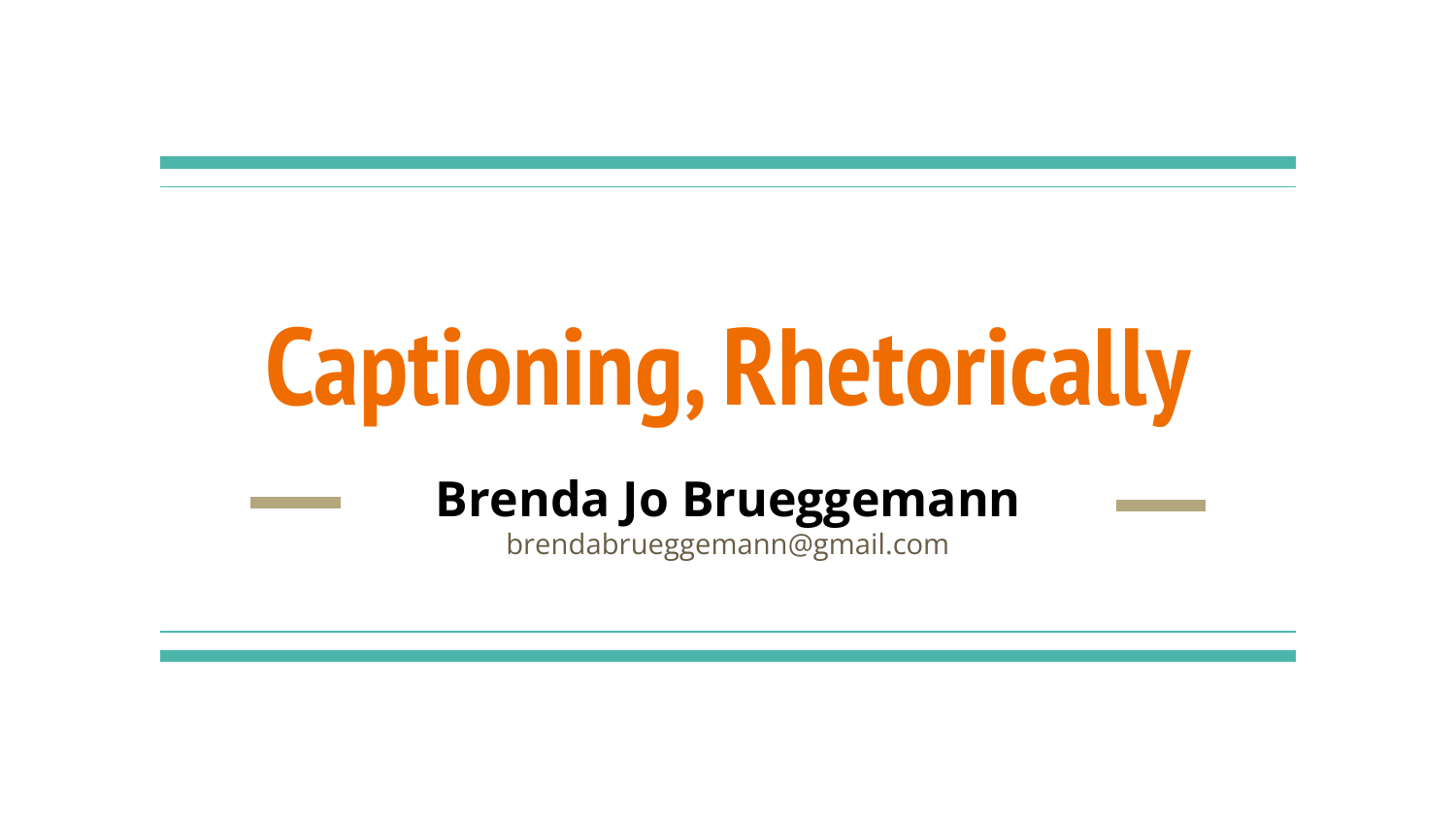

# Captioning, Rhetorically
Brenda Jo Brueggemann
brendabrueggemann@gmail.com